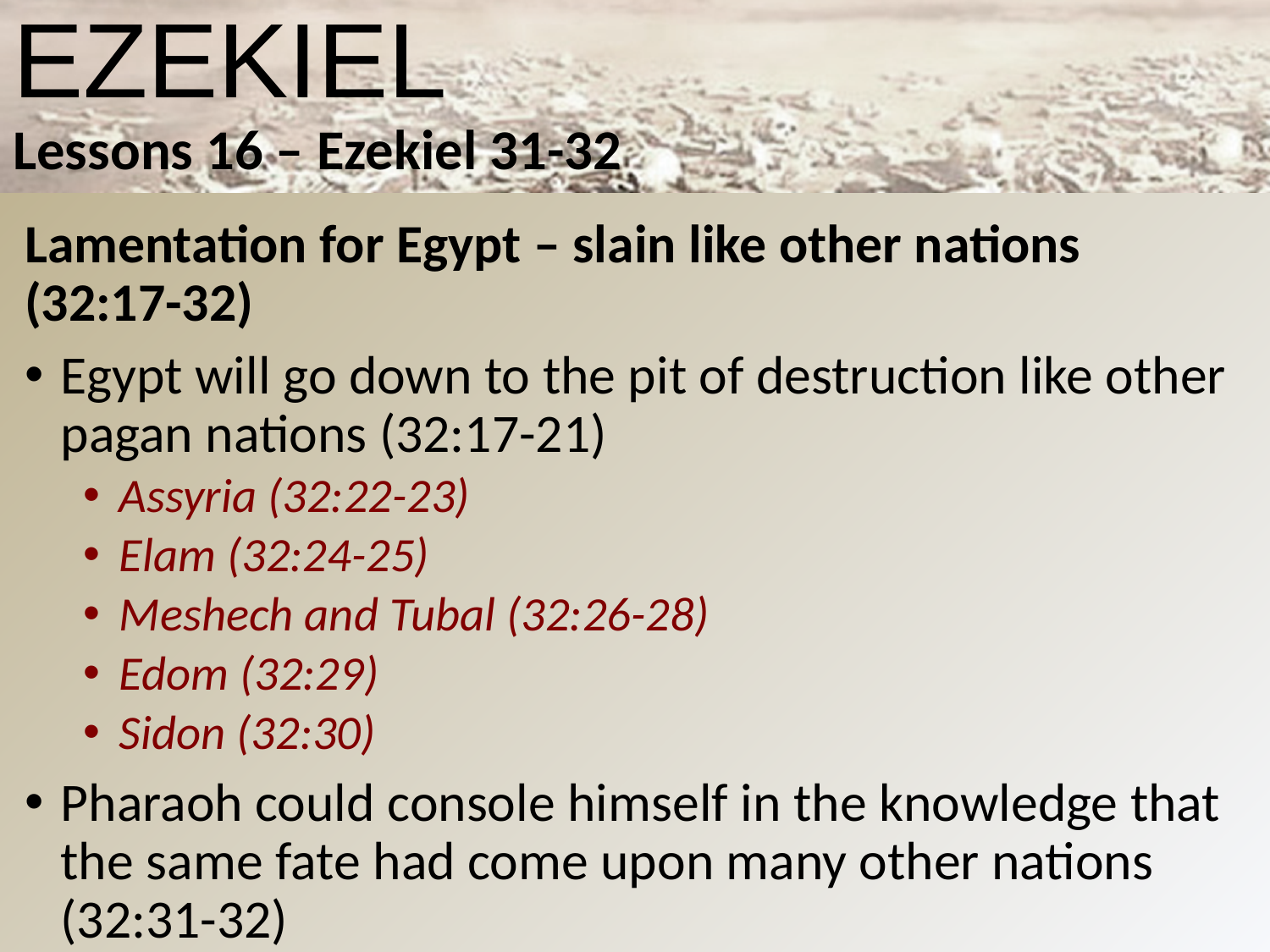

# Ezekiel Lessons 16 – Ezekiel 31-32
Lamentation for Egypt – slain like other nations (32:17-32)
Egypt will go down to the pit of destruction like other pagan nations (32:17-21)
Assyria (32:22-23)
Elam (32:24-25)
Meshech and Tubal (32:26-28)
Edom (32:29)
Sidon (32:30)
Pharaoh could console himself in the knowledge that the same fate had come upon many other nations (32:31-32)